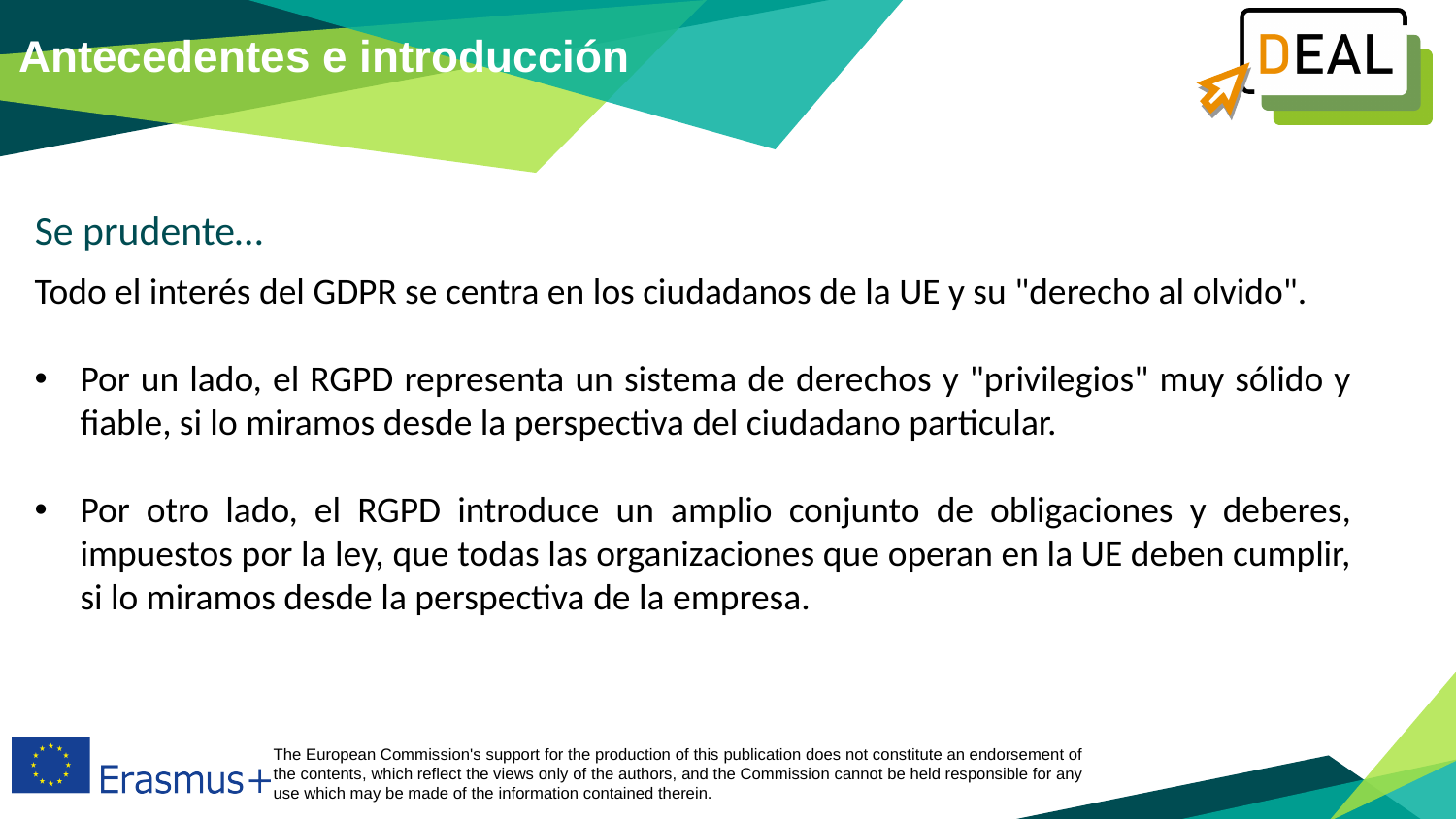

Antecedentes e introducción
Se prudente…
Todo el interés del GDPR se centra en los ciudadanos de la UE y su "derecho al olvido".

Por un lado, el RGPD representa un sistema de derechos y "privilegios" muy sólido y fiable, si lo miramos desde la perspectiva del ciudadano particular.

Por otro lado, el RGPD introduce un amplio conjunto de obligaciones y deberes, impuestos por la ley, que todas las organizaciones que operan en la UE deben cumplir, si lo miramos desde la perspectiva de la empresa.